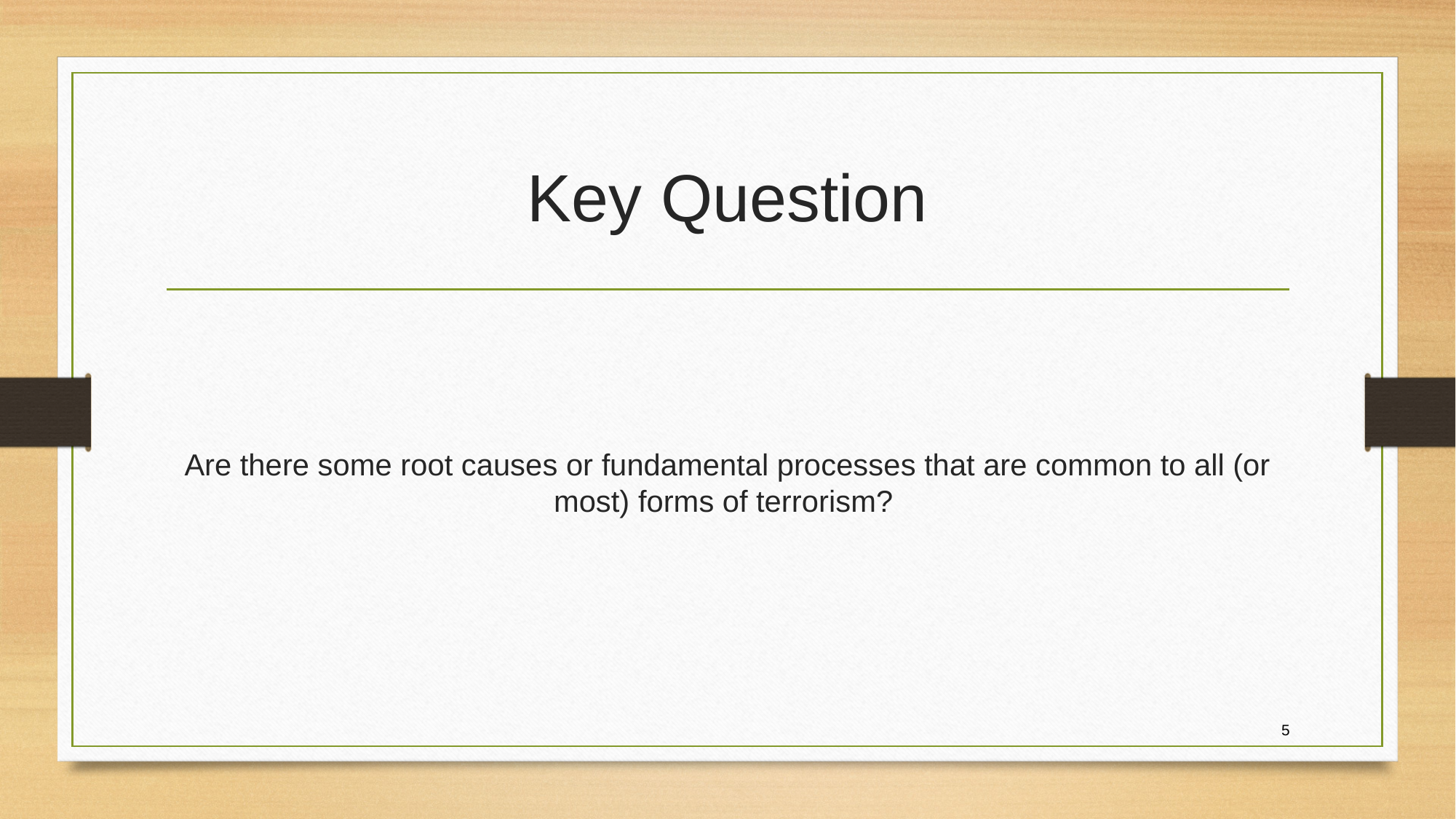

# Key Question

Are there some root causes or fundamental processes that are common to all (or most) forms of terrorism?

5